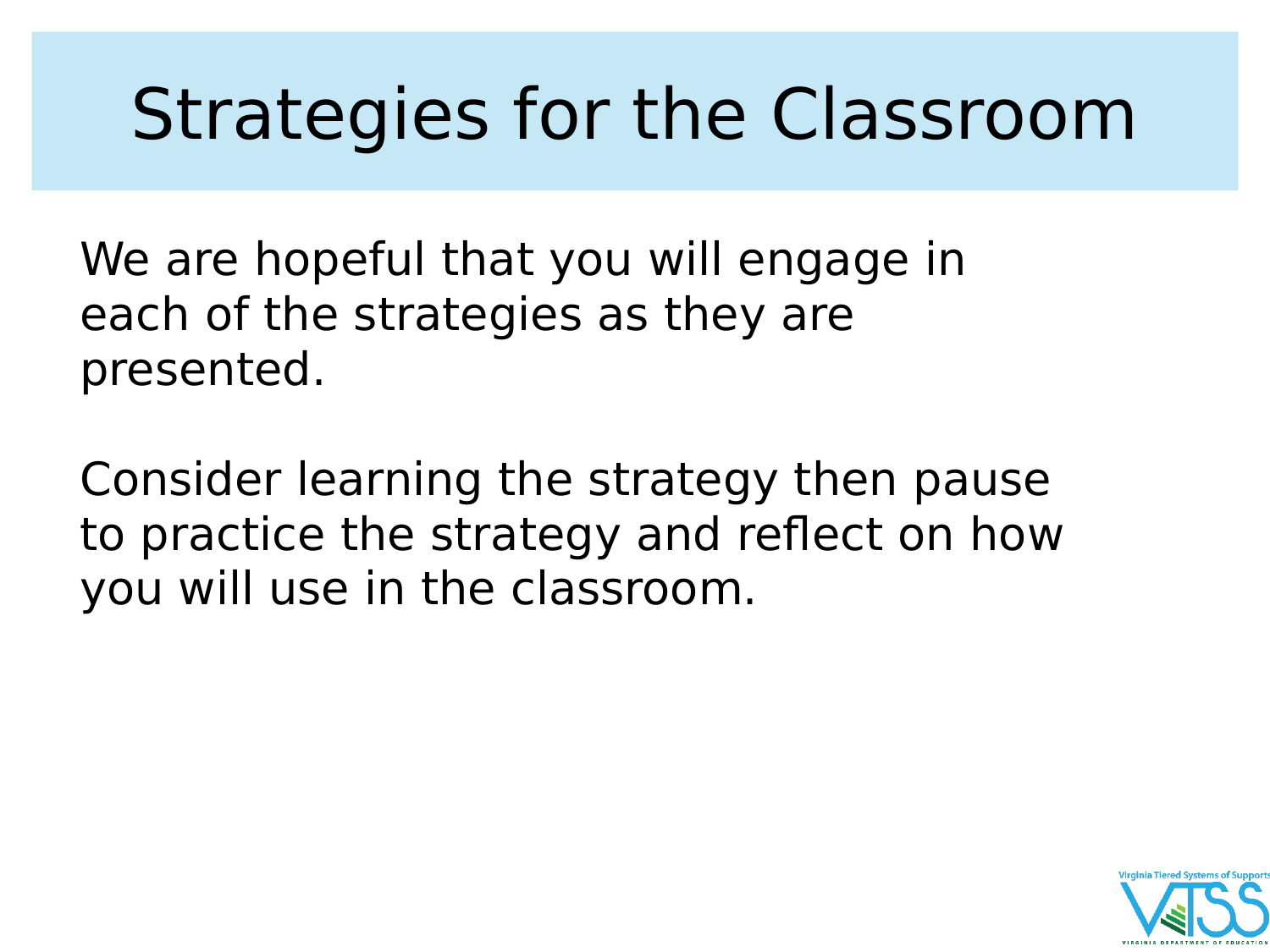

# Strategies for the Classroom
We are hopeful that you will engage in each of the strategies as they are presented.

Consider learning the strategy then pause to practice the strategy and reflect on how you will use in the classroom.